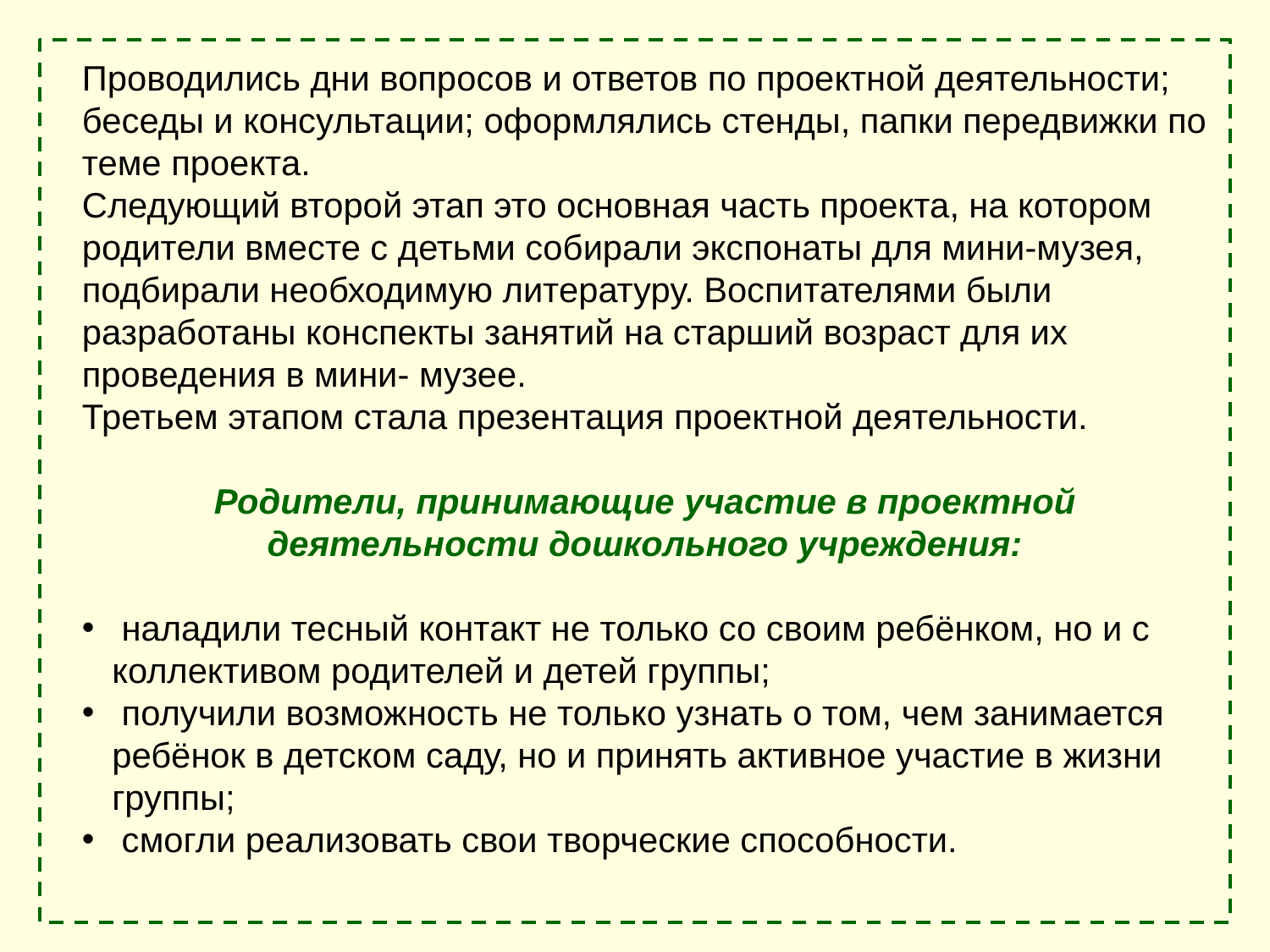

Проводились дни вопросов и ответов по проектной деятельности; беседы и консультации; оформлялись стенды, папки передвижки по теме проекта.
Следующий второй этап это основная часть проекта, на котором родители вместе с детьми собирали экспонаты для мини-музея, подбирали необходимую литературу. Воспитателями были разработаны конспекты занятий на старший возраст для их проведения в мини- музее.
Третьем этапом стала презентация проектной деятельности.

Родители, принимающие участие в проектной деятельности дошкольного учреждения:

 наладили тесный контакт не только со своим ребёнком, но и с коллективом родителей и детей группы;
 получили возможность не только узнать о том, чем занимается ребёнок в детском саду, но и принять активное участие в жизни группы;
 смогли реализовать свои творческие способности.